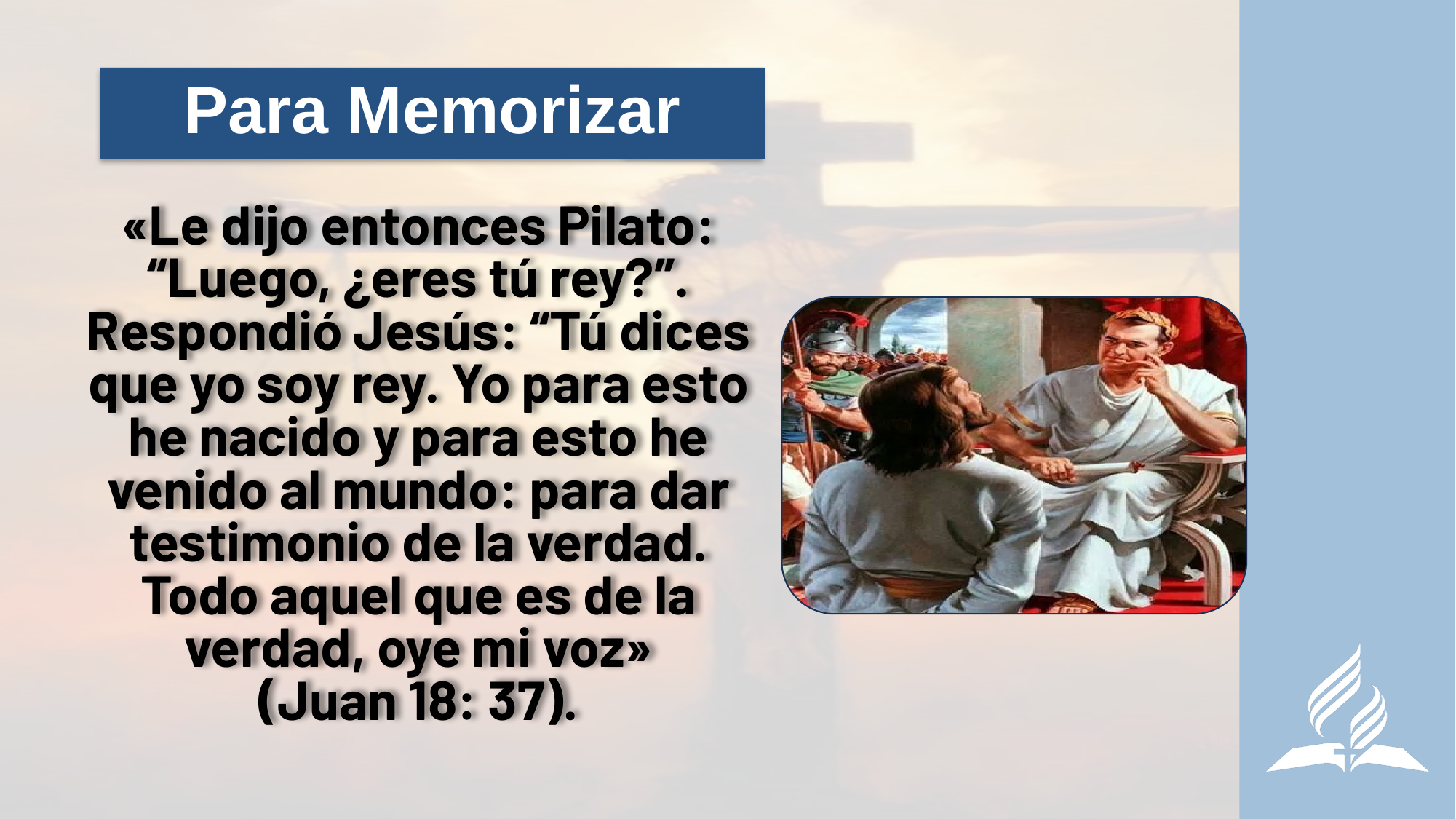

# Para Memorizar
«Le dijo entonces Pilato: “Luego, ¿eres tú rey?”. Respondió Jesús: “Tú dices que yo soy rey. Yo para esto he nacido y para esto he venido al mundo: para dar testimonio de la verdad. Todo aquel que es de la verdad, oye mi voz»
(Juan 18: 37).